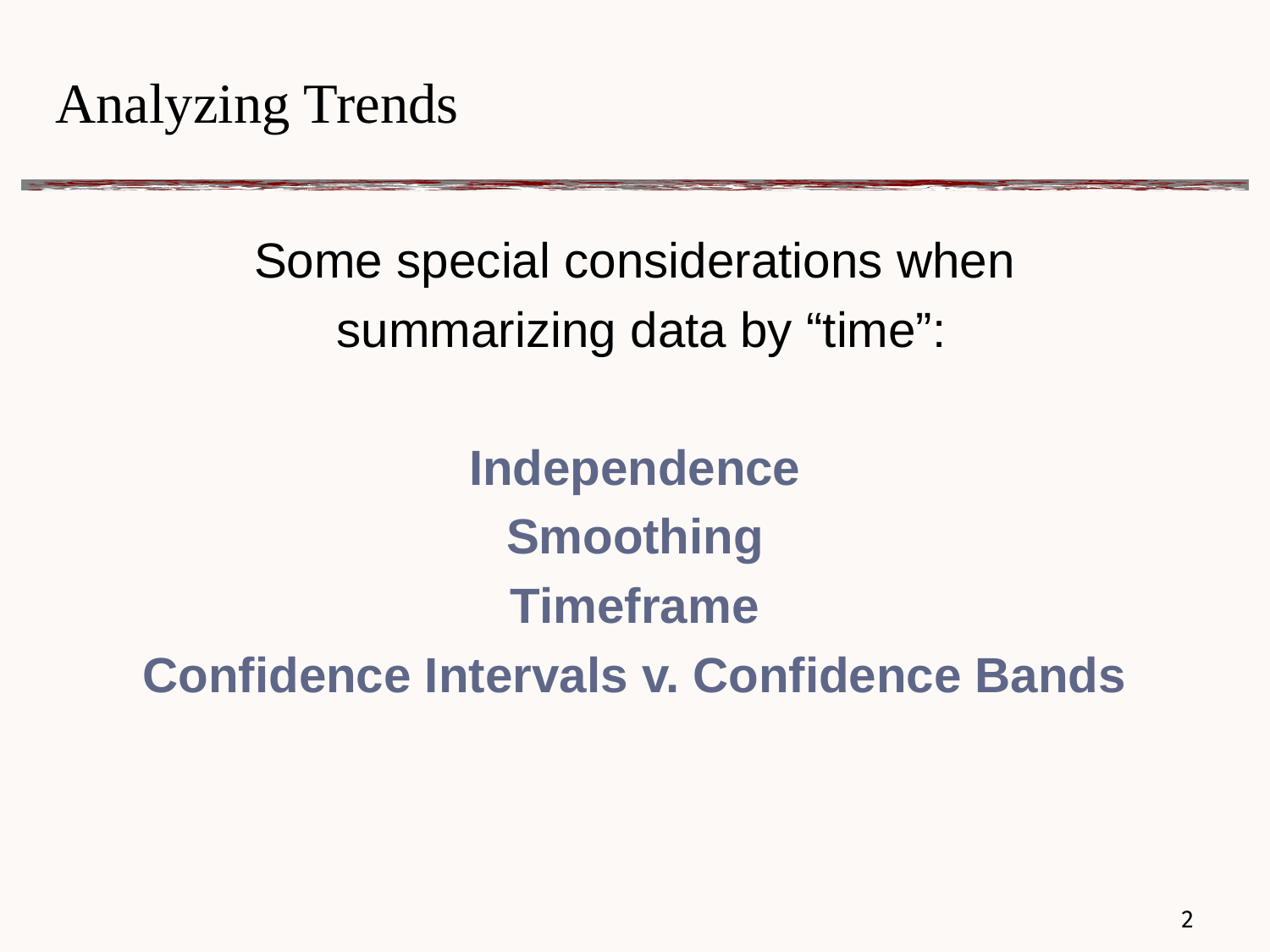

# Analyzing Trends
Some special considerations when
 summarizing data by “time”:

Independence
Smoothing
Timeframe
Confidence Intervals v. Confidence Bands

2